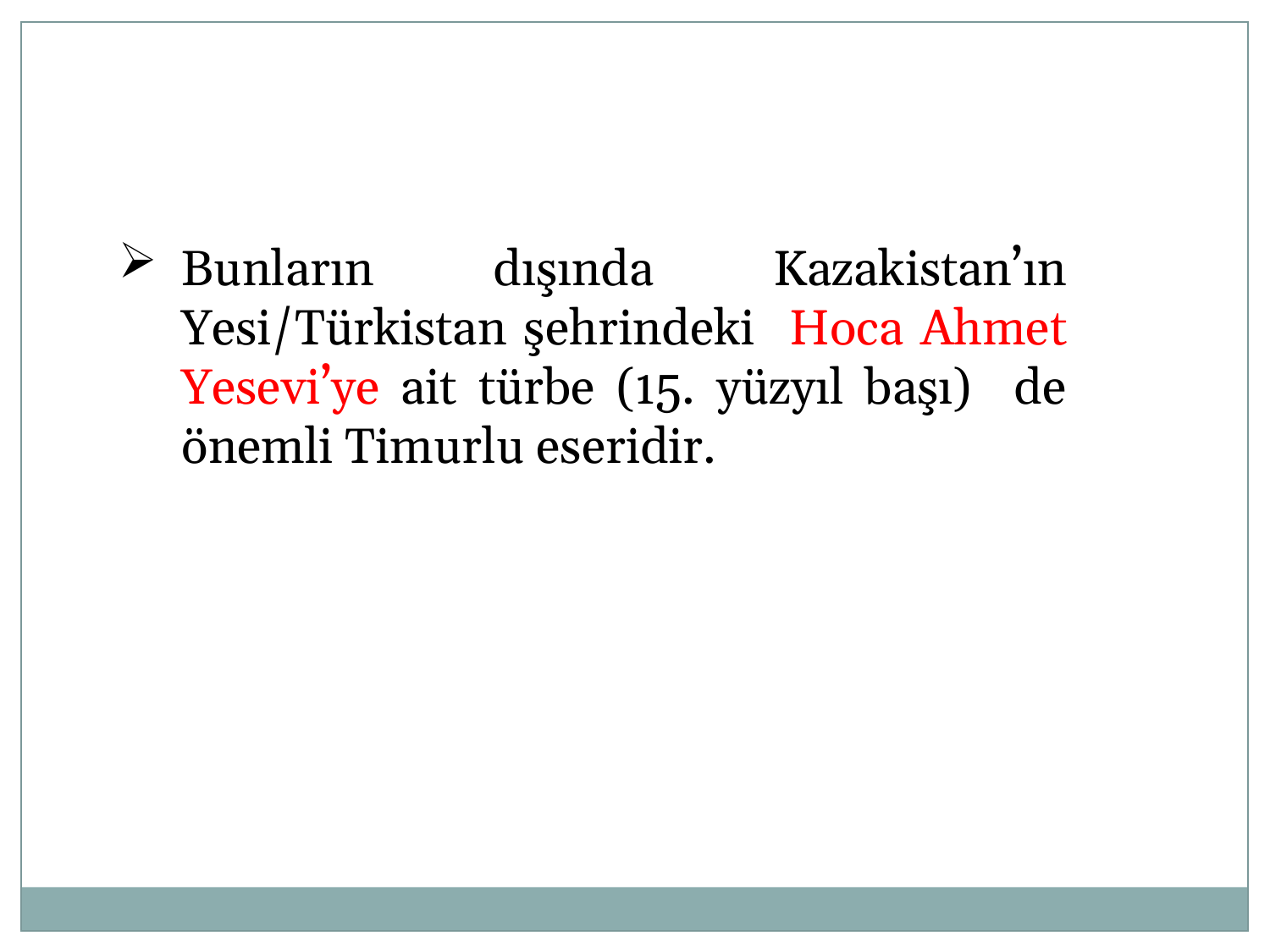

Bunların dışında Kazakistan’ın Yesi/Türkistan şehrindeki  Hoca Ahmet Yesevi’ye ait türbe (15. yüzyıl başı)  de önemli Timurlu eseridir.